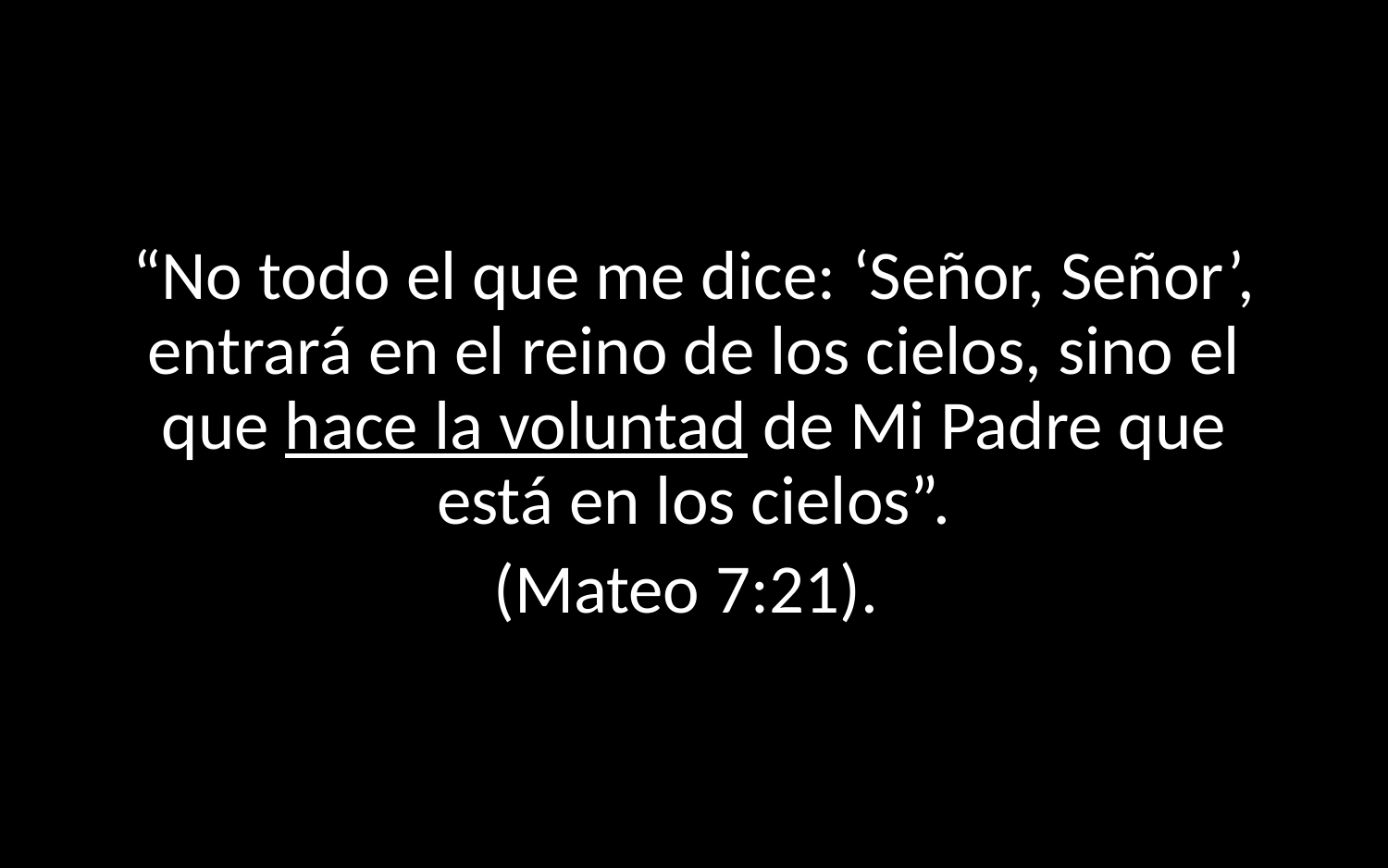

“No todo el que me dice: ‘Señor, Señor’, entrará en el reino de los cielos, sino el que hace la voluntad de Mi Padre que está en los cielos”.
(Mateo 7:21).